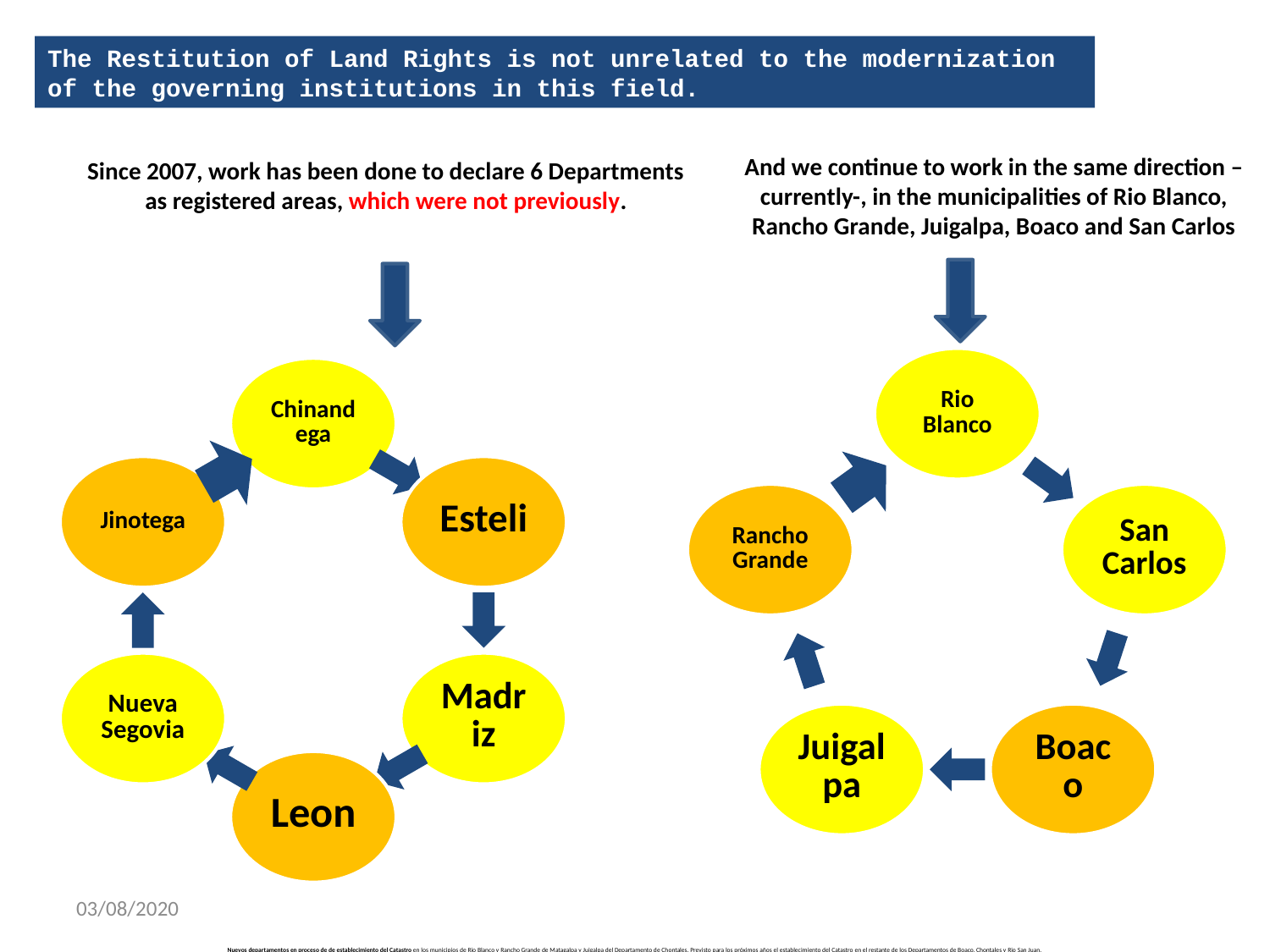

The Restitution of Land Rights is not unrelated to the modernization of the governing institutions in this field.
And we continue to work in the same direction –currently-, in the municipalities of Rio Blanco, Rancho Grande, Juigalpa, Boaco and San Carlos
Since 2007, work has been done to declare 6 Departments as registered areas, which were not previously.

San Carlos
Boaco
Juigalpa
Rancho Grande
Rio Blanco
Esteli
Madriz
Leon
Nueva Segovia
Jinotega
Chinandega
# Nuevos departamentos en proceso de de establecimiento del Catastro en los municipios de Rio Blanco y Rancho Grande de Matagalpa y Juigalpa del Departamento de Chontales. Previsto para los próximos años el establecimiento del Catastro en el restante de los Departamentos de Boaco, Chontales y Rio San Juan.   Catastro en municipios con Pueblos Indígenas. Como parte del establecimiento del catastro, se ha brindado una atención especial y diferenciada a los municipios de Mosonte, Telpaneca, Las Sabanas y San José de Cusmapa donde existen pueblos indígenas, concluyendo el catastro de manera satisfactoria y con alta participación de la población indígena. De igual manera, se avanza en el catastro del pueblo indígena de Jinotega y del municipio de Santa María de Pantasma. Este esfuerzo del GRUN incluye la instalación de un Sistema Catastral para Pueblos Indígenas.
03/08/2020